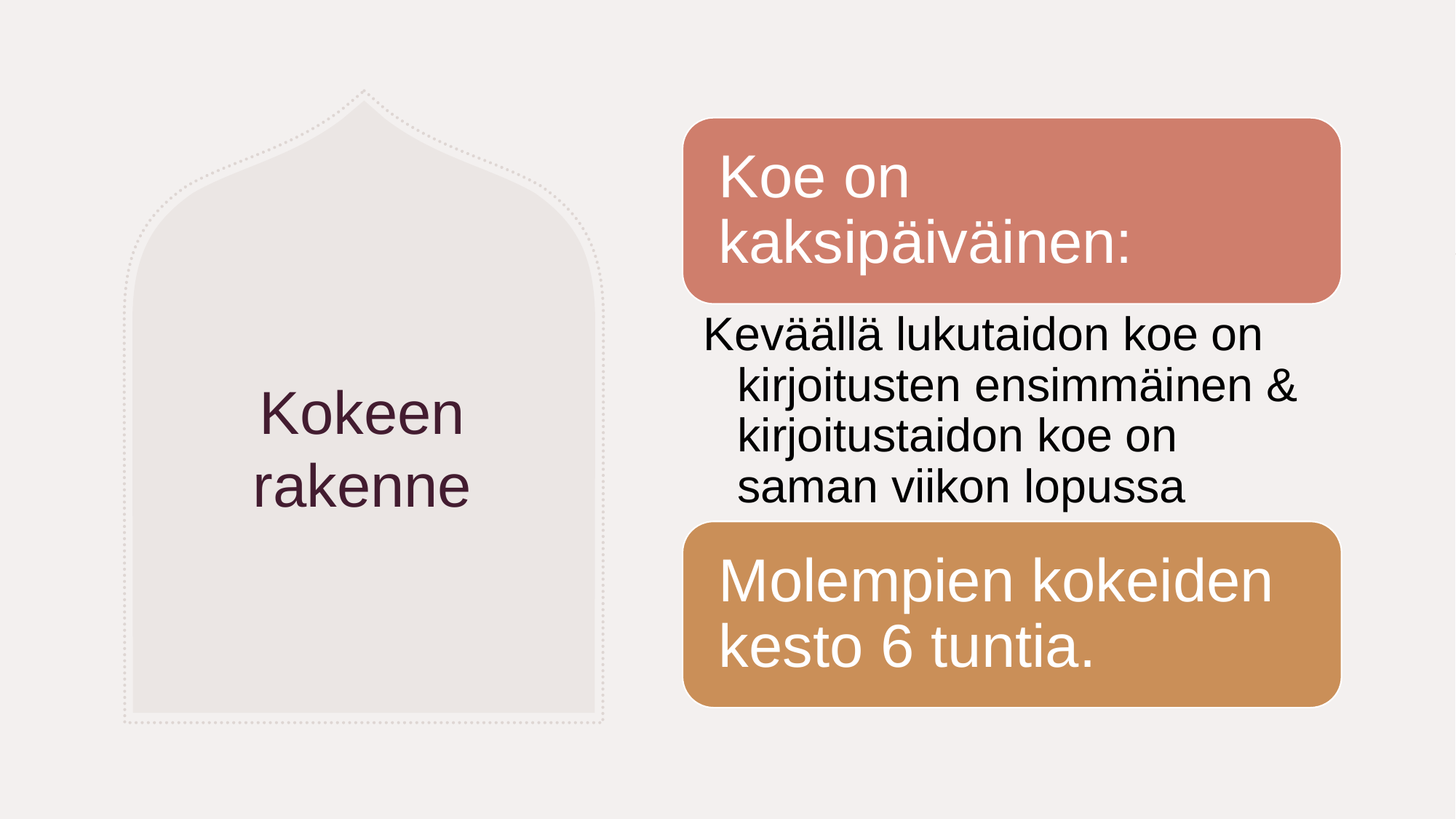

Koe on kaksipäiväinen:
Keväällä lukutaidon koe on kirjoitusten ensimmäinen & kirjoitustaidon koe on saman viikon lopussa
Molempien kokeiden kesto 6 tuntia.
# Kokeen rakenne